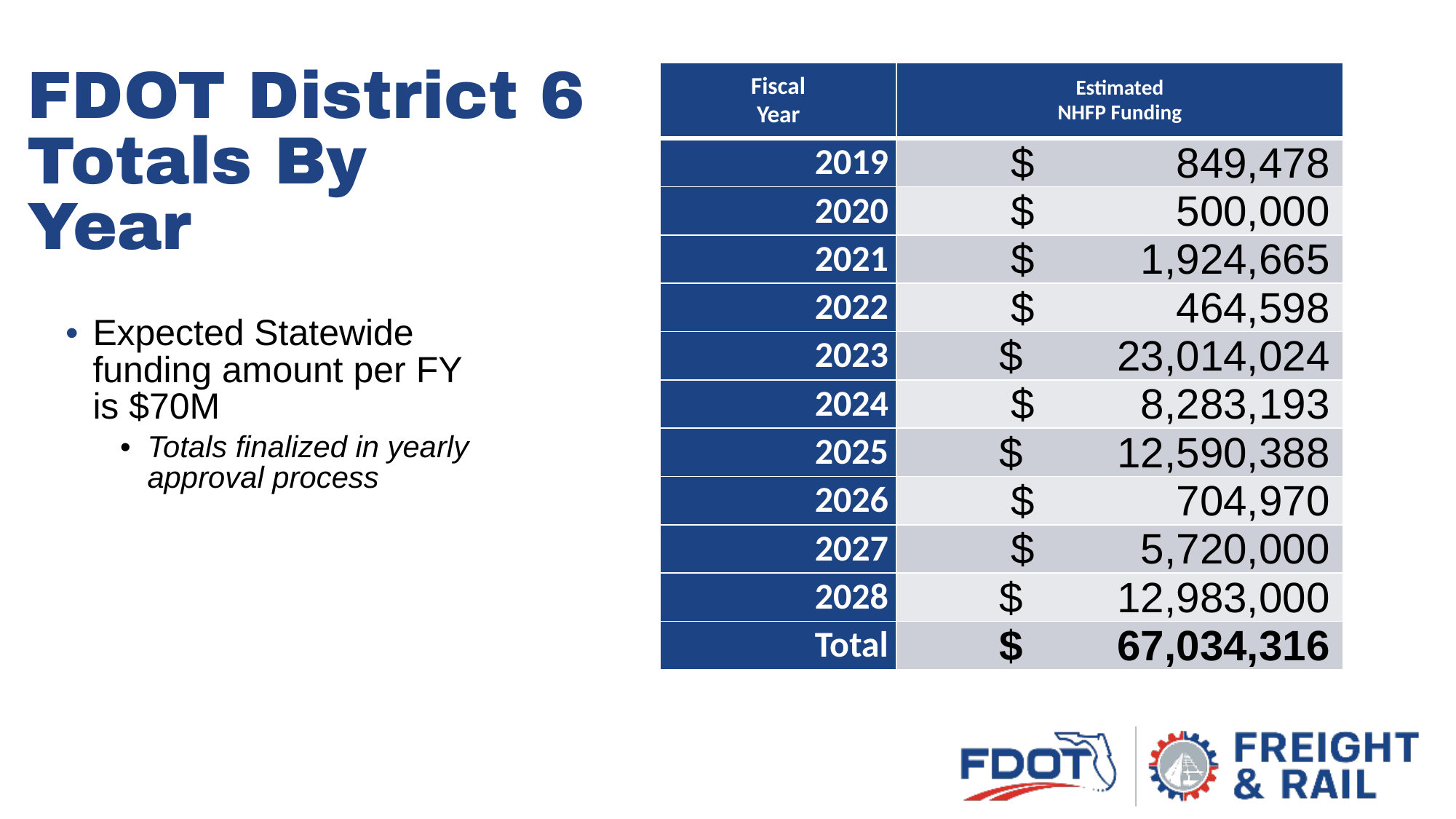

# FDOT District 6 Totals By Year
| Fiscal Year | Estimated NHFP Funding |
| --- | --- |
| 2019 | $ 849,478 |
| 2020 | $ 500,000 |
| 2021 | $ 1,924,665 |
| 2022 | $ 464,598 |
| 2023 | $ 23,014,024 |
| 2024 | $ 8,283,193 |
| 2025 | $ 12,590,388 |
| 2026 | $ 704,970 |
| 2027 | $ 5,720,000 |
| 2028 | $ 12,983,000 |
| Total | $ 67,034,316 |
Expected Statewide funding amount per FY is $70M
Totals finalized in yearly approval process